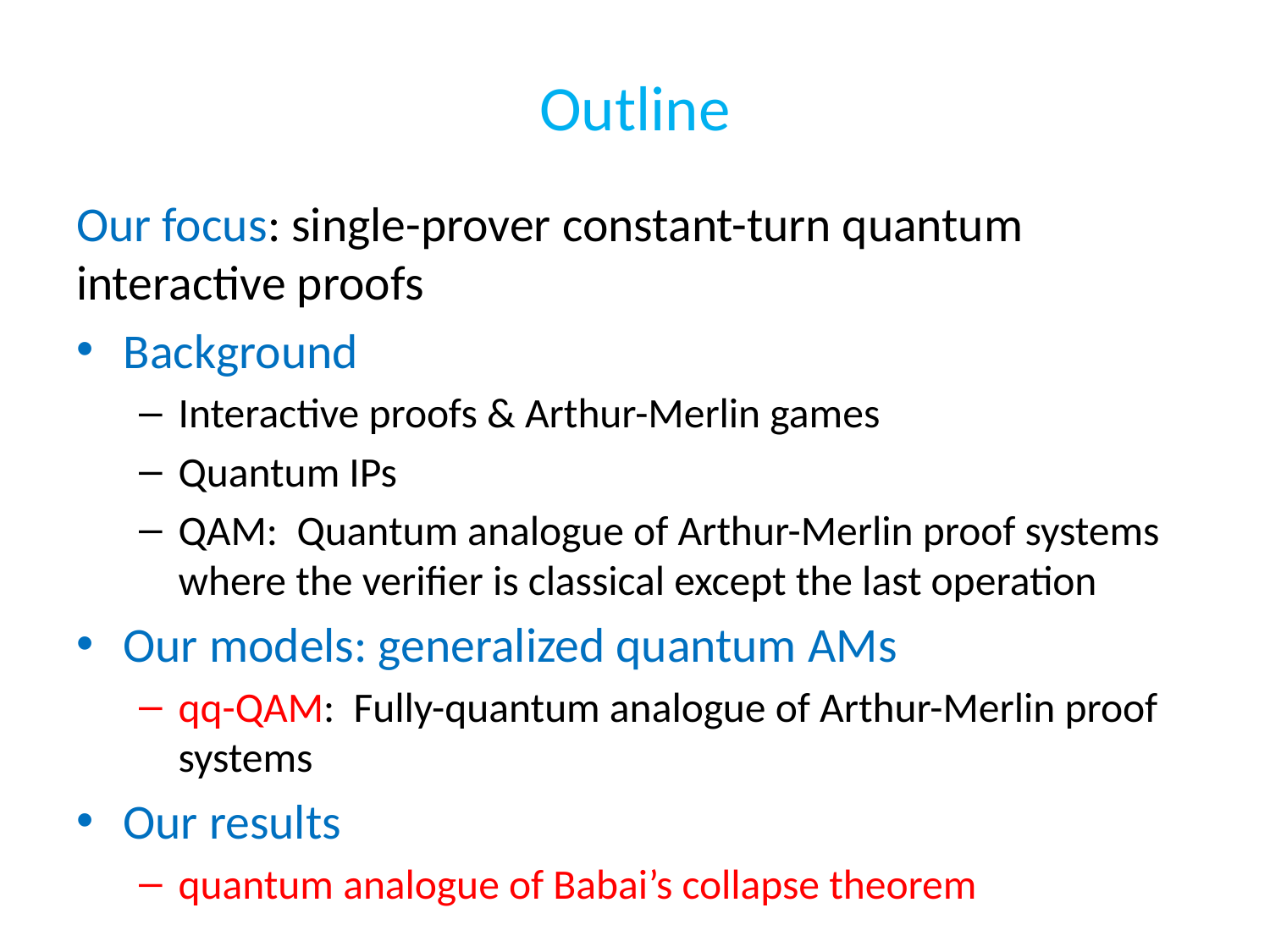

# Outline
Our focus: single-prover constant-turn quantum   interactive proofs
Background
Interactive proofs & Arthur-Merlin games
Quantum IPs
QAM:  Quantum analogue of Arthur-Merlin proof systems where the verifier is classical except the last operation
Our models: generalized quantum AMs
qq-QAM:  Fully-quantum analogue of Arthur-Merlin proof systems
Our results
quantum analogue of Babai’s collapse theorem